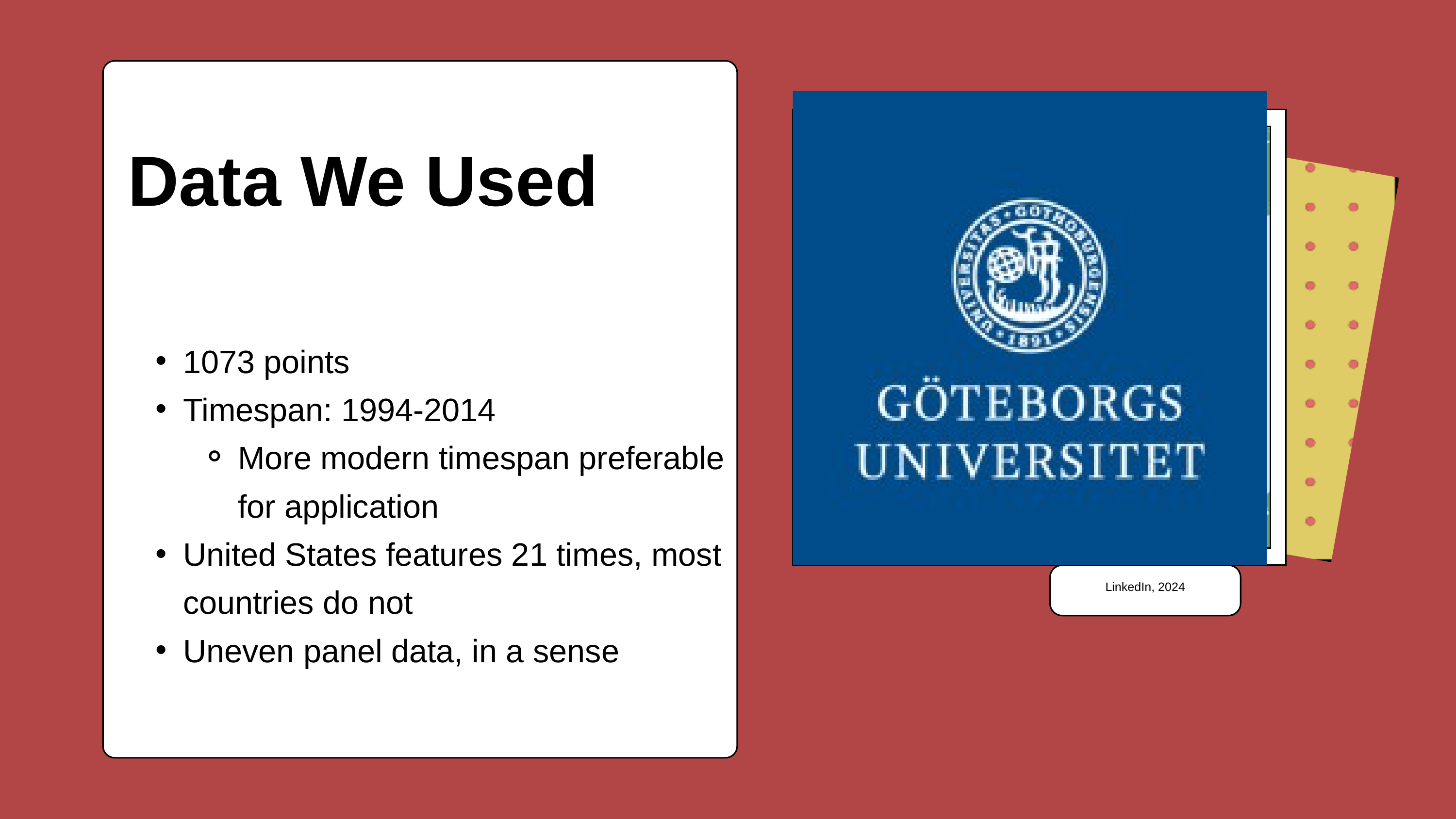

Data We Used

1073 points
Timespan: 1994-2014
More modern timespan preferable for application
United States features 21 times, most countries do not
Uneven panel data, in a sense

LinkedIn, 2024